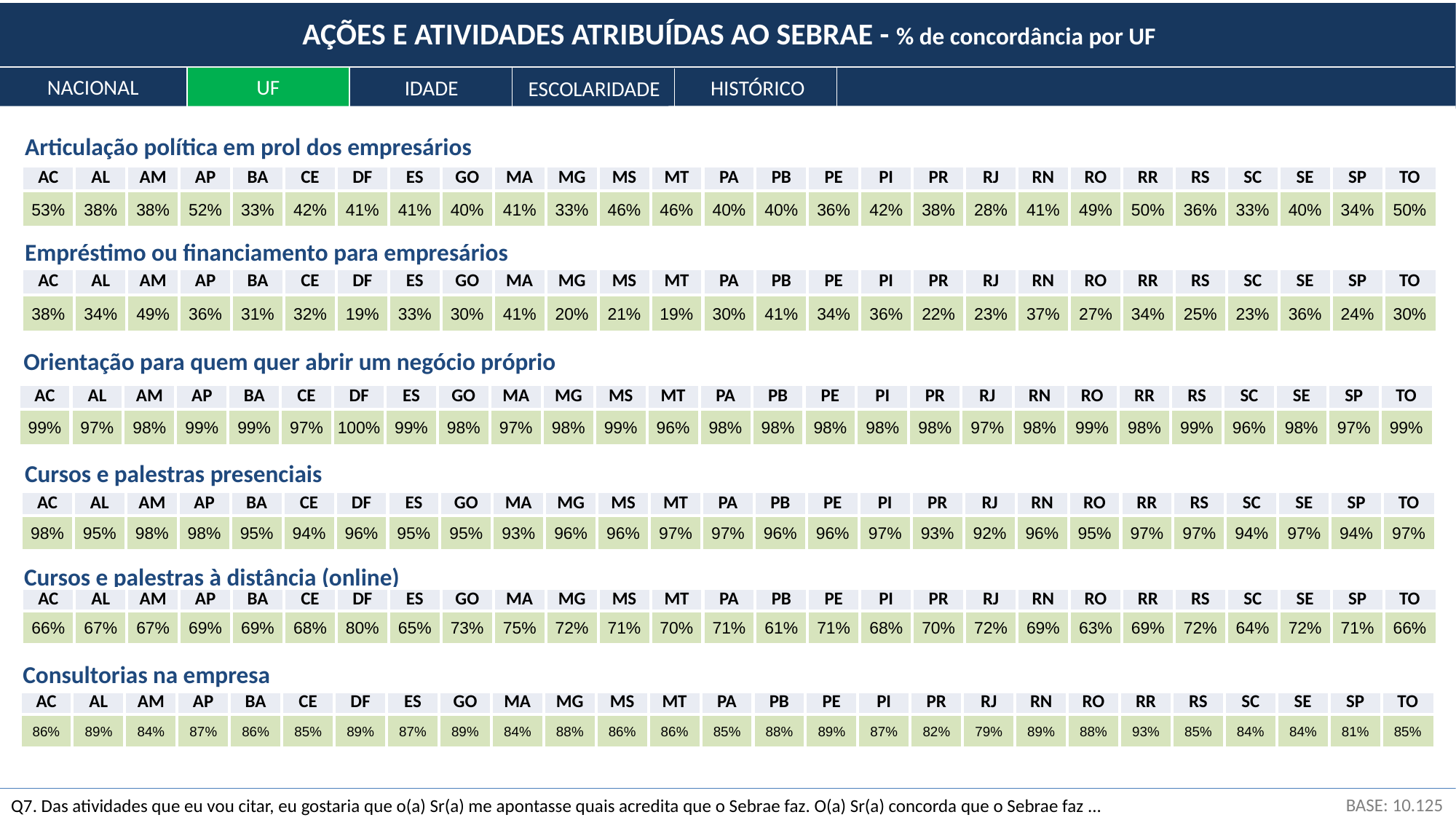

AÇÕES E ATIVIDADES ATRIBUÍDAS AO SEBRAE - % de concordância por UF
NACIONAL
UF
HISTÓRICO
IDADE
ESCOLARIDADE
Articulação política em prol dos empresários
| AC | AL | AM | AP | BA | CE | DF | ES | GO | MA | MG | MS | MT | PA | PB | PE | PI | PR | RJ | RN | RO | RR | RS | SC | SE | SP | TO |
| --- | --- | --- | --- | --- | --- | --- | --- | --- | --- | --- | --- | --- | --- | --- | --- | --- | --- | --- | --- | --- | --- | --- | --- | --- | --- | --- |
| 53% | 38% | 38% | 52% | 33% | 42% | 41% | 41% | 40% | 41% | 33% | 46% | 46% | 40% | 40% | 36% | 42% | 38% | 28% | 41% | 49% | 50% | 36% | 33% | 40% | 34% | 50% |
Empréstimo ou financiamento para empresários
| AC | AL | AM | AP | BA | CE | DF | ES | GO | MA | MG | MS | MT | PA | PB | PE | PI | PR | RJ | RN | RO | RR | RS | SC | SE | SP | TO |
| --- | --- | --- | --- | --- | --- | --- | --- | --- | --- | --- | --- | --- | --- | --- | --- | --- | --- | --- | --- | --- | --- | --- | --- | --- | --- | --- |
| 38% | 34% | 49% | 36% | 31% | 32% | 19% | 33% | 30% | 41% | 20% | 21% | 19% | 30% | 41% | 34% | 36% | 22% | 23% | 37% | 27% | 34% | 25% | 23% | 36% | 24% | 30% |
Orientação para quem quer abrir um negócio próprio
| AC | AL | AM | AP | BA | CE | DF | ES | GO | MA | MG | MS | MT | PA | PB | PE | PI | PR | RJ | RN | RO | RR | RS | SC | SE | SP | TO |
| --- | --- | --- | --- | --- | --- | --- | --- | --- | --- | --- | --- | --- | --- | --- | --- | --- | --- | --- | --- | --- | --- | --- | --- | --- | --- | --- |
| 99% | 97% | 98% | 99% | 99% | 97% | 100% | 99% | 98% | 97% | 98% | 99% | 96% | 98% | 98% | 98% | 98% | 98% | 97% | 98% | 99% | 98% | 99% | 96% | 98% | 97% | 99% |
Cursos e palestras presenciais
| AC | AL | AM | AP | BA | CE | DF | ES | GO | MA | MG | MS | MT | PA | PB | PE | PI | PR | RJ | RN | RO | RR | RS | SC | SE | SP | TO |
| --- | --- | --- | --- | --- | --- | --- | --- | --- | --- | --- | --- | --- | --- | --- | --- | --- | --- | --- | --- | --- | --- | --- | --- | --- | --- | --- |
| 98% | 95% | 98% | 98% | 95% | 94% | 96% | 95% | 95% | 93% | 96% | 96% | 97% | 97% | 96% | 96% | 97% | 93% | 92% | 96% | 95% | 97% | 97% | 94% | 97% | 94% | 97% |
Cursos e palestras à distância (online)
| AC | AL | AM | AP | BA | CE | DF | ES | GO | MA | MG | MS | MT | PA | PB | PE | PI | PR | RJ | RN | RO | RR | RS | SC | SE | SP | TO |
| --- | --- | --- | --- | --- | --- | --- | --- | --- | --- | --- | --- | --- | --- | --- | --- | --- | --- | --- | --- | --- | --- | --- | --- | --- | --- | --- |
| 66% | 67% | 67% | 69% | 69% | 68% | 80% | 65% | 73% | 75% | 72% | 71% | 70% | 71% | 61% | 71% | 68% | 70% | 72% | 69% | 63% | 69% | 72% | 64% | 72% | 71% | 66% |
Consultorias na empresa
| AC | AL | AM | AP | BA | CE | DF | ES | GO | MA | MG | MS | MT | PA | PB | PE | PI | PR | RJ | RN | RO | RR | RS | SC | SE | SP | TO |
| --- | --- | --- | --- | --- | --- | --- | --- | --- | --- | --- | --- | --- | --- | --- | --- | --- | --- | --- | --- | --- | --- | --- | --- | --- | --- | --- |
| 86% | 89% | 84% | 87% | 86% | 85% | 89% | 87% | 89% | 84% | 88% | 86% | 86% | 85% | 88% | 89% | 87% | 82% | 79% | 89% | 88% | 93% | 85% | 84% | 84% | 81% | 85% |
BASE: 10.125
Q7. Das atividades que eu vou citar, eu gostaria que o(a) Sr(a) me apontasse quais acredita que o Sebrae faz. O(a) Sr(a) concorda que o Sebrae faz ...